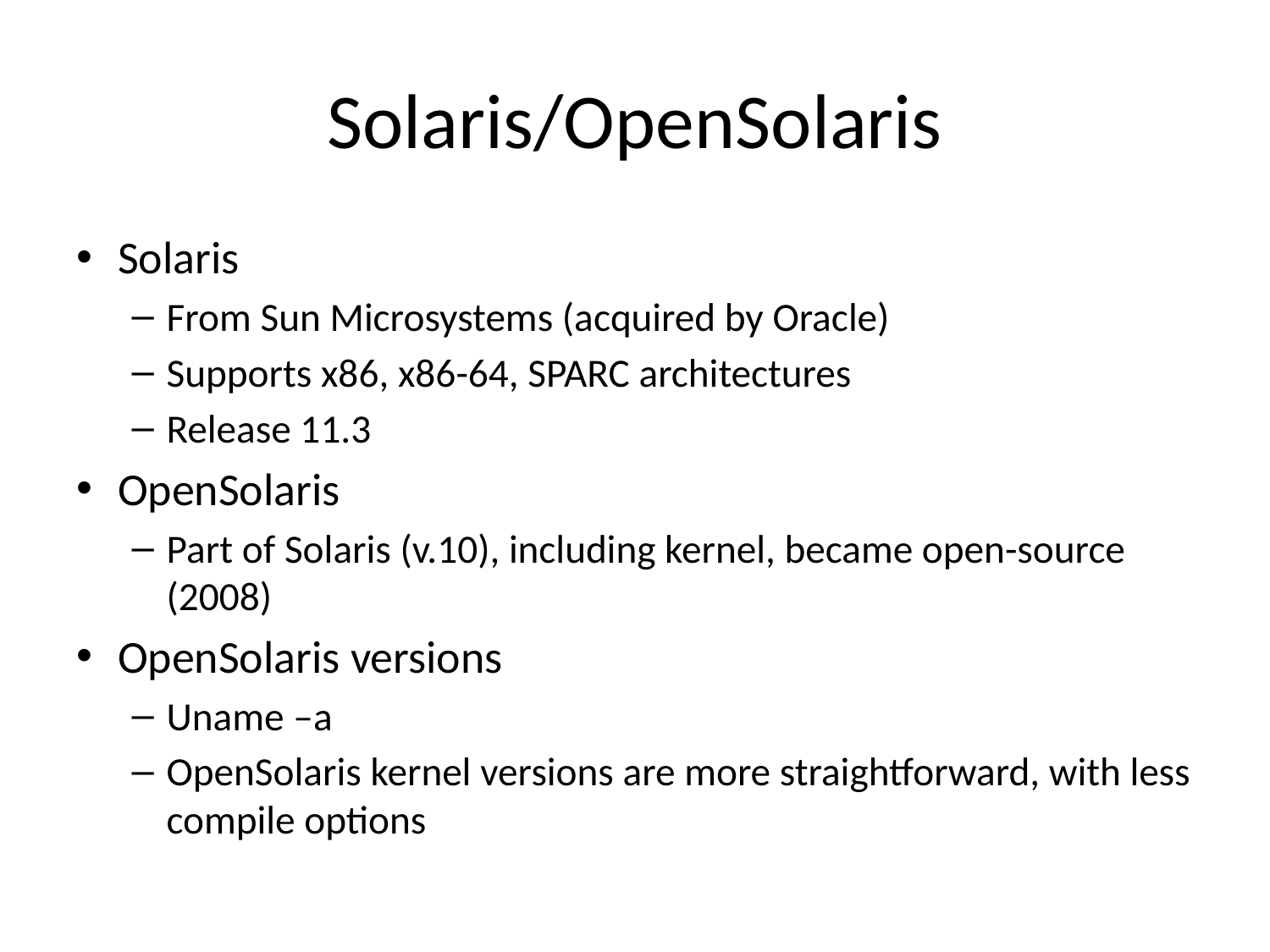

# Solaris/OpenSolaris
Solaris
From Sun Microsystems (acquired by Oracle)
Supports x86, x86-64, SPARC architectures
Release 11.3
OpenSolaris
Part of Solaris (v.10), including kernel, became open-source (2008)
OpenSolaris versions
Uname –a
OpenSolaris kernel versions are more straightforward, with less compile options